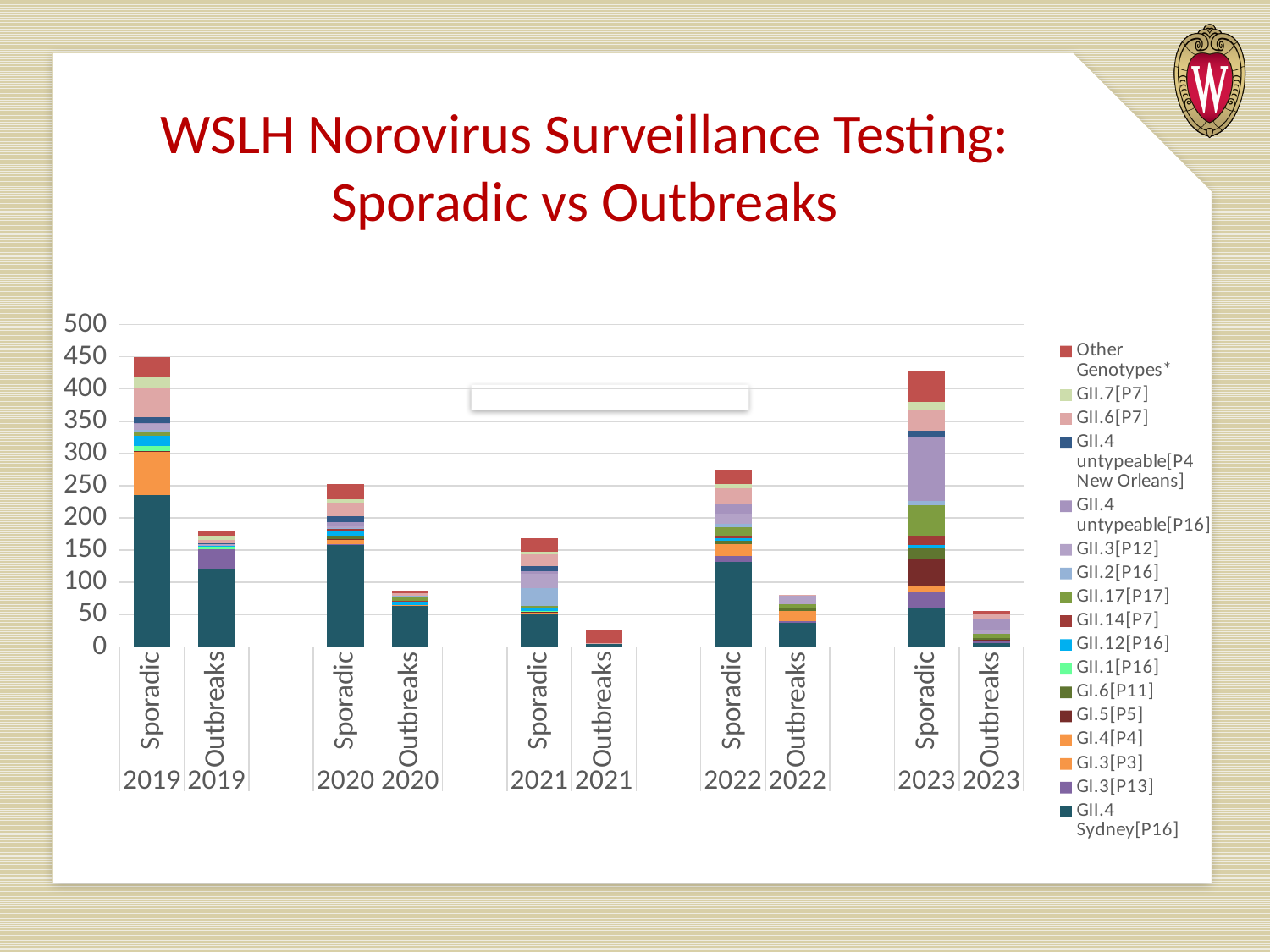

# WSLH Norovirus Surveillance Testing: Sporadic vs Outbreaks

### Chart

| Category | GII.4 Sydney[P16] | GI.3[P13] | GI.3[P3] | GI.4[P4] | GI.5[P5] | GI.6[P11] | GII.1[P16] | GII.12[P16] | GII.14[P7] | GII.17[P17] | GII.2[P16] | GII.3[P12] | GII.4 untypeable[P16]  | GII.4 untypeable[P4 New Orleans] | GII.6[P7]  | GII.7[P7] | Other Genotypes* |
|---|---|---|---|---|---|---|---|---|---|---|---|---|---|---|---|---|---|
| Sporadic | 235.0 | 0.0 | 64.0 | 4.0 | 1.0 | None | 7.0 | 17.0 | None | 5.0 | 3.0 | 10.0 | 1.0 | 9.0 | 45.0 | 17.0 | 31.0 |
| Outbreaks | 121.0 | 31.0 | None | None | None | None | 3.0 | 2.0 | None | None | None | 2.0 | None | 2.0 | 5.0 | 6.0 | 7.0 |
|   | None | None | None | None | None | None | None | None | None | None | None | None | None | None | None | None | None |
| Sporadic | 159.0 | 1.0 | 5.0 | 1.0 | 1.0 | 5.0 | 0.0 | 9.0 | 3.0 | None | 1.0 | 3.0 | 5.0 | 10.0 | 21.0 | 5.0 | 23.0 |
| Outbreaks | 63.0 | None | 2.0 | None | None | None | None | 5.0 | 2.0 | 5.0 | 2.0 | None | None | None | 4.0 | None | 4.0 |
|   | None | None | None | None | None | None | None | None | None | None | None | None | None | None | None | None | None |
| Sporadic | 52.0 | None | 1.0 | None | 1.0 | None | 1.0 | 6.0 | None | 2.0 | 28.0 | 22.0 | 5.0 | 7.0 | 19.0 | 3.0 | 21.0 |
| Outbreaks | 4.0 | None | None | None | None | None | None | None | None | None | None | None | None | None | 2.0 | None | 19.0 |
|   | None | None | None | None | None | None | None | None | None | None | None | None | None | None | None | None | None |
| Sporadic | 132.0 | 9.0 | 13.0 | 6.0 | None | 5.0 | None | 4.0 | 3.0 | 14.0 | 5.0 | 16.0 | 16.0 | None | 23.0 | 7.0 | 22.0 |
| Outbreaks | 37.0 | 3.0 | 8.0 | 7.0 | None | 4.0 | None | None | None | 7.0 | None | 13.0 | None | None | 1.0 | None | None |
|   | None | None | None | None | None | None | None | None | None | None | None | None | None | None | None | None | None |
| Sporadic | 61.0 | 24.0 | None | 10.0 | 42.0 | 17.0 | None | 4.0 | 15.0 | 47.0 | 6.0 | 0.0 | 100.0 | 9.0 | 32.0 | 13.0 | 47.0 |
| Outbreaks | 6.0 | 2.0 | 2.0 | None | 1.0 | 3.0 | None | None | None | 6.0 | None | 5.0 | 18.0 | None | 7.0 | None | 6.0 |